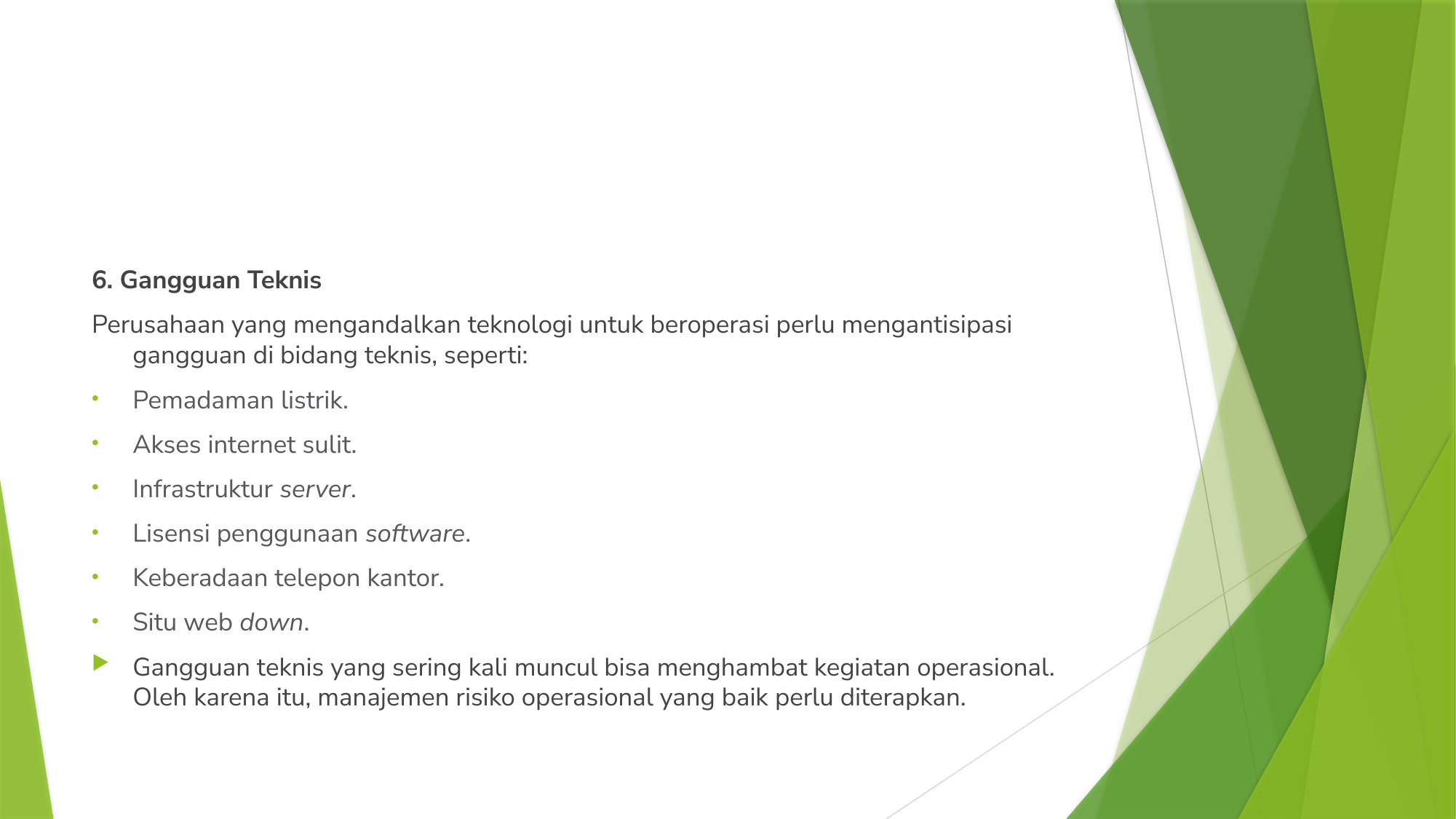

#
6. Gangguan Teknis
Perusahaan yang mengandalkan teknologi untuk beroperasi perlu mengantisipasi gangguan di bidang teknis, seperti:
Pemadaman listrik.
Akses internet sulit.
Infrastruktur server.
Lisensi penggunaan software.
Keberadaan telepon kantor.
Situ web down.
Gangguan teknis yang sering kali muncul bisa menghambat kegiatan operasional. Oleh karena itu, manajemen risiko operasional yang baik perlu diterapkan.